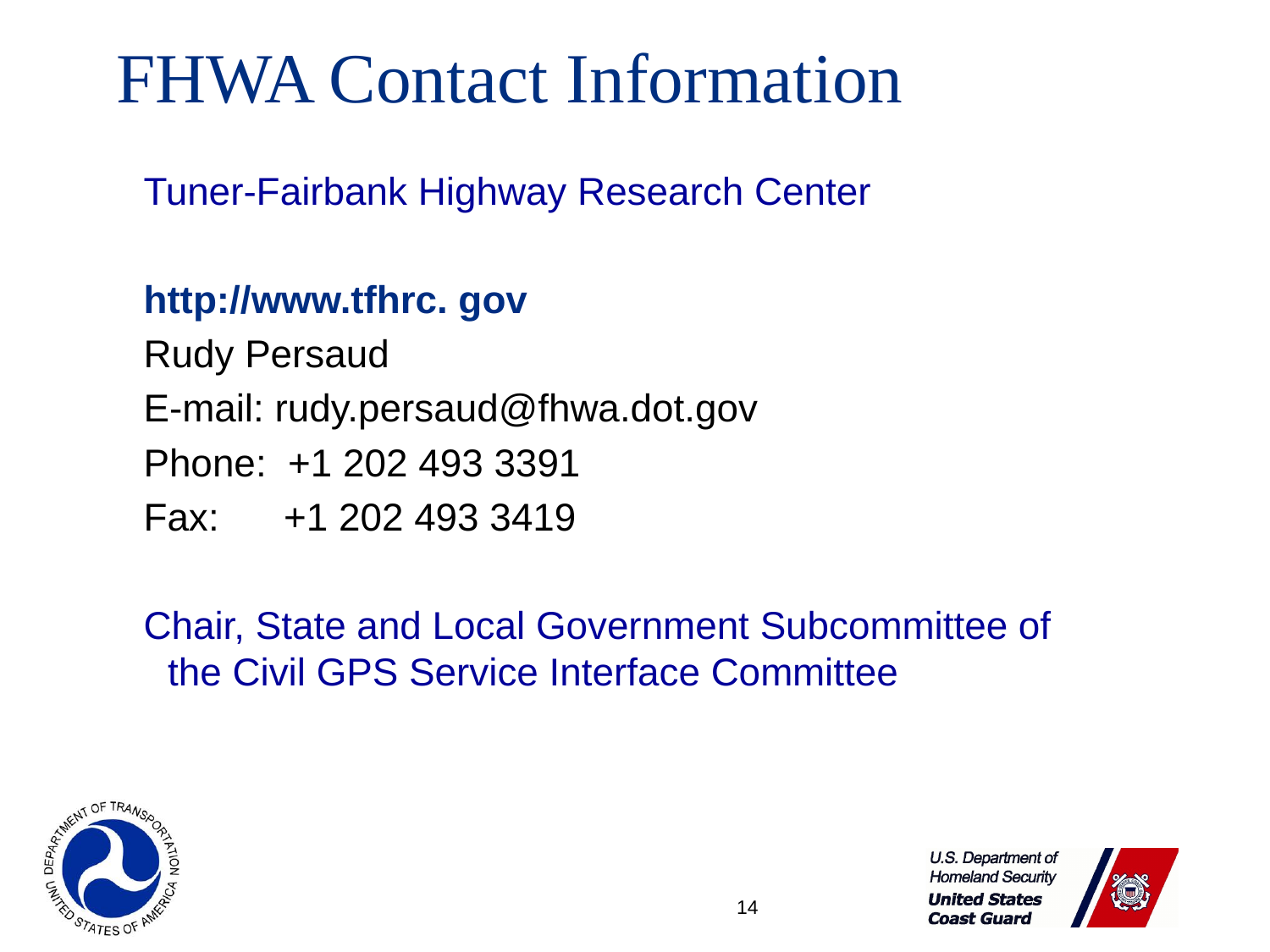

# FHWA Contact Information

Tuner-Fairbank Highway Research Center

http://www.tfhrc. gov
Rudy Persaud
E-mail: rudy.persaud@fhwa.dot.gov
Phone:  +1 202 493 3391
Fax:      +1 202 493 3419

Chair, State and Local Government Subcommittee of the Civil GPS Service Interface Committee
14